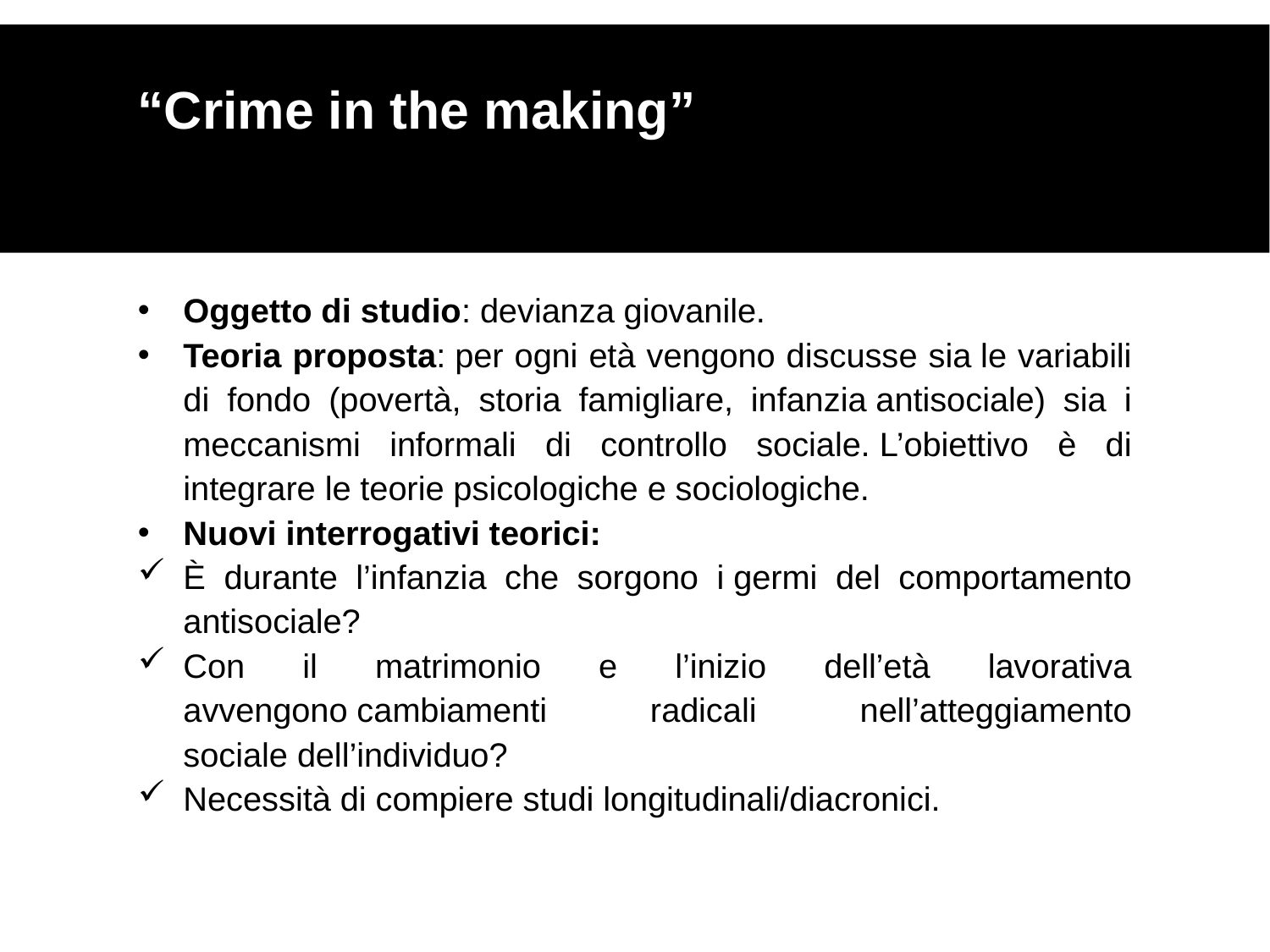

“Crime in the making”

Oggetto di studio: devianza giovanile.
Teoria proposta: per ogni età vengono discusse sia le variabili di fondo (povertà, storia famigliare, infanzia antisociale) sia i meccanismi informali di controllo sociale. L’obiettivo è di integrare le teorie psicologiche e sociologiche.
Nuovi interrogativi teorici:
È durante l’infanzia che sorgono i germi del comportamento antisociale?
Con il matrimonio e l’inizio dell’età lavorativa avvengono cambiamenti radicali nell’atteggiamento sociale dell’individuo?
Necessità di compiere studi longitudinali/diacronici.